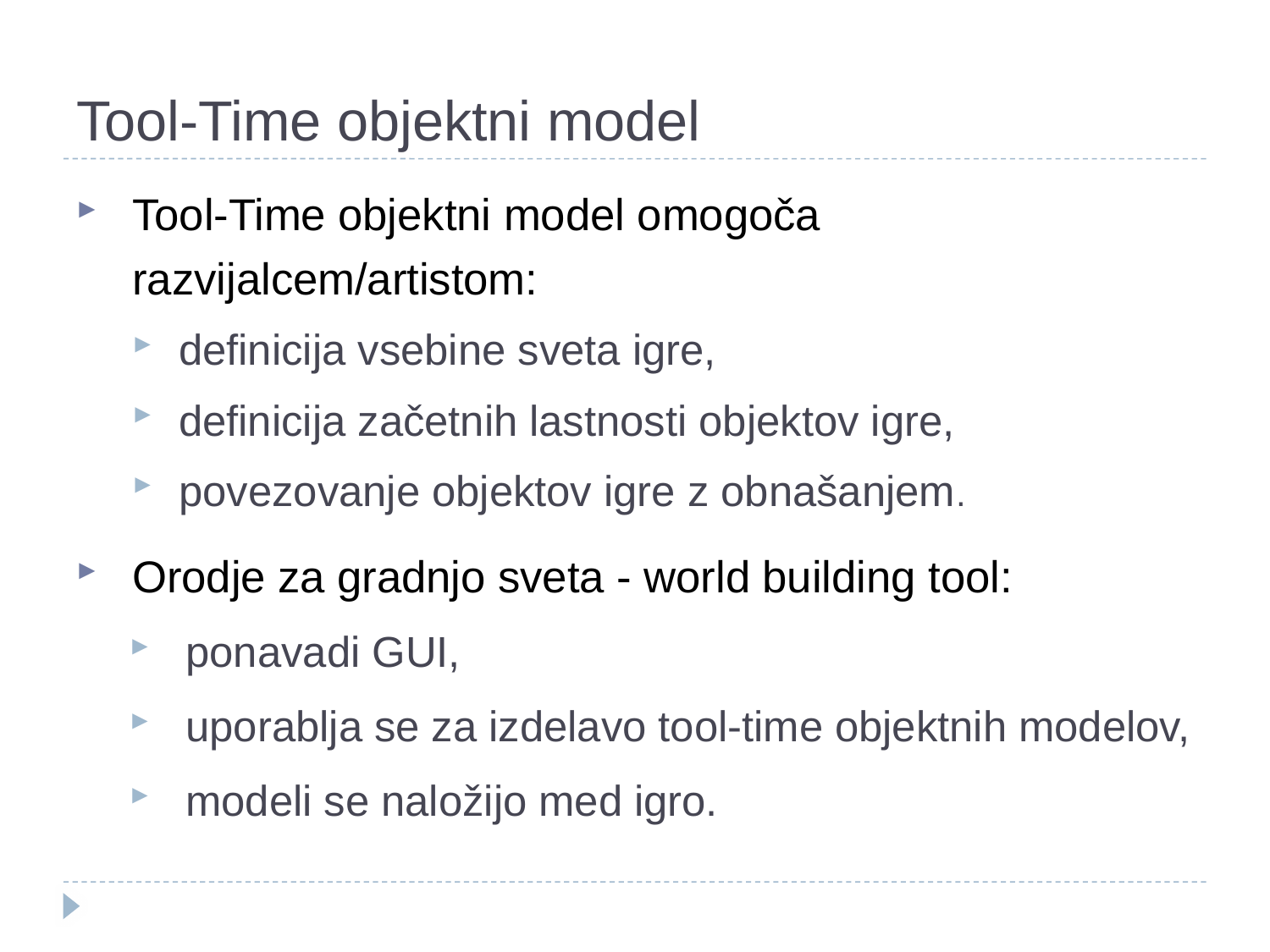

# Tool-Time objektni model
Tool-Time objektni model omogoča razvijalcem/artistom:
definicija vsebine sveta igre,
definicija začetnih lastnosti objektov igre,
povezovanje objektov igre z obnašanjem.
Orodje za gradnjo sveta - world building tool:
ponavadi GUI,
uporablja se za izdelavo tool-time objektnih modelov,
modeli se naložijo med igro.